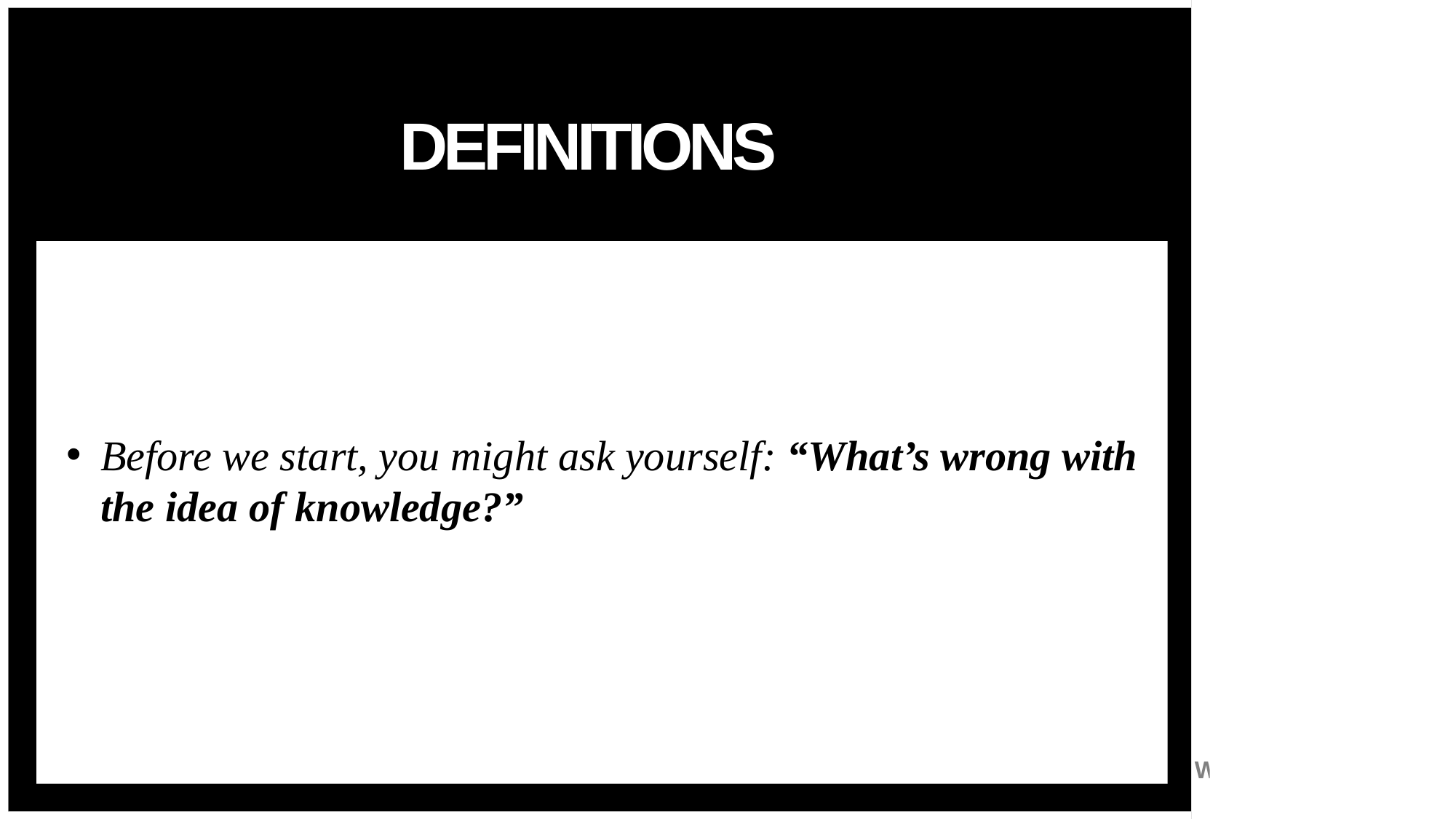

# Definitions
Before we start, you might ask yourself: “What’s wrong with the idea of knowledge?”

9